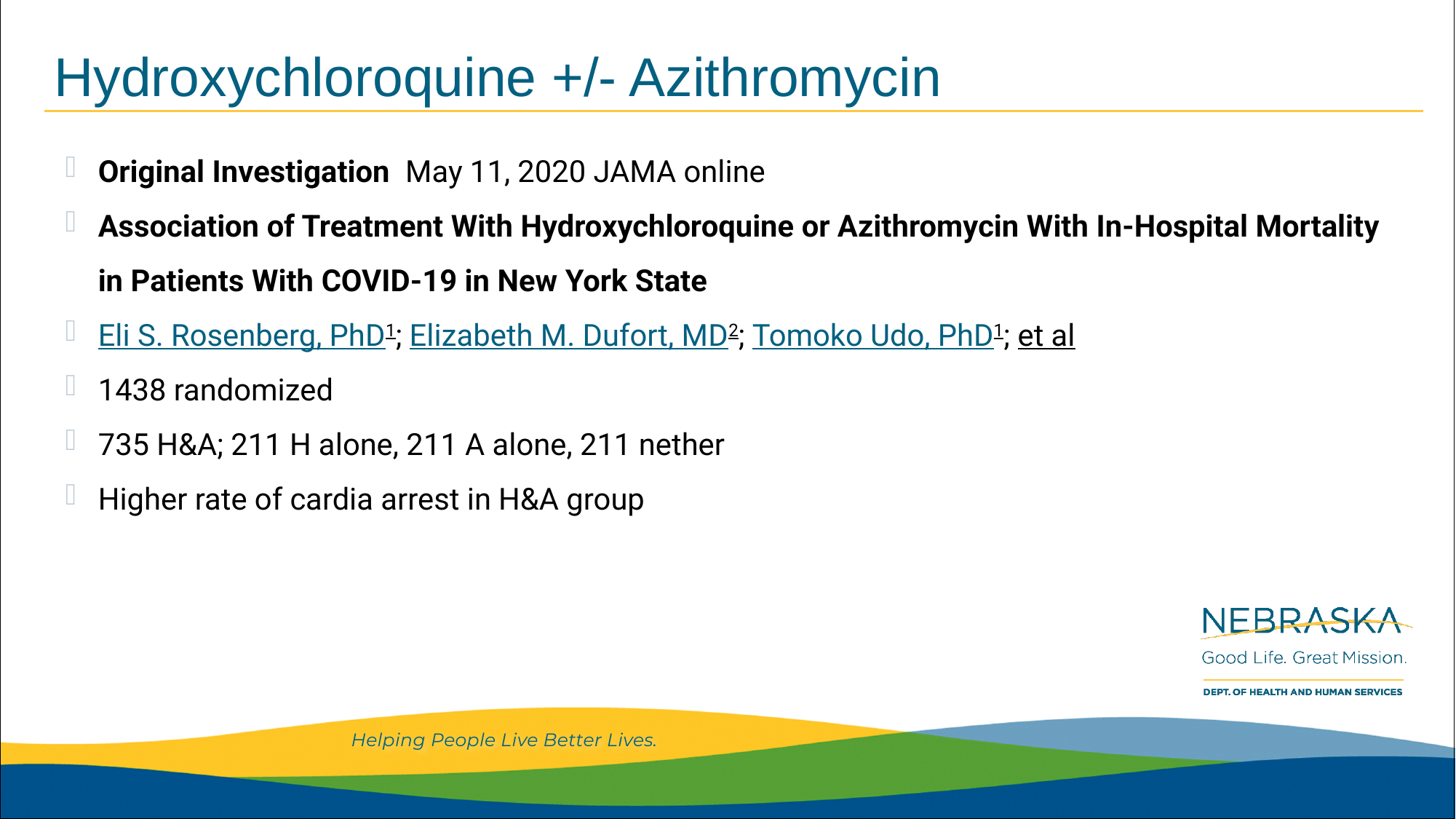

# Hydroxychloroquine +/- Azithromycin
Original Investigation  May 11, 2020 JAMA online
Association of Treatment With Hydroxychloroquine or Azithromycin With In-Hospital Mortality in Patients With COVID-19 in New York State
Eli S. Rosenberg, PhD1; Elizabeth M. Dufort, MD2; Tomoko Udo, PhD1; et al
1438 randomized
735 H&A; 211 H alone, 211 A alone, 211 nether
Higher rate of cardia arrest in H&A group